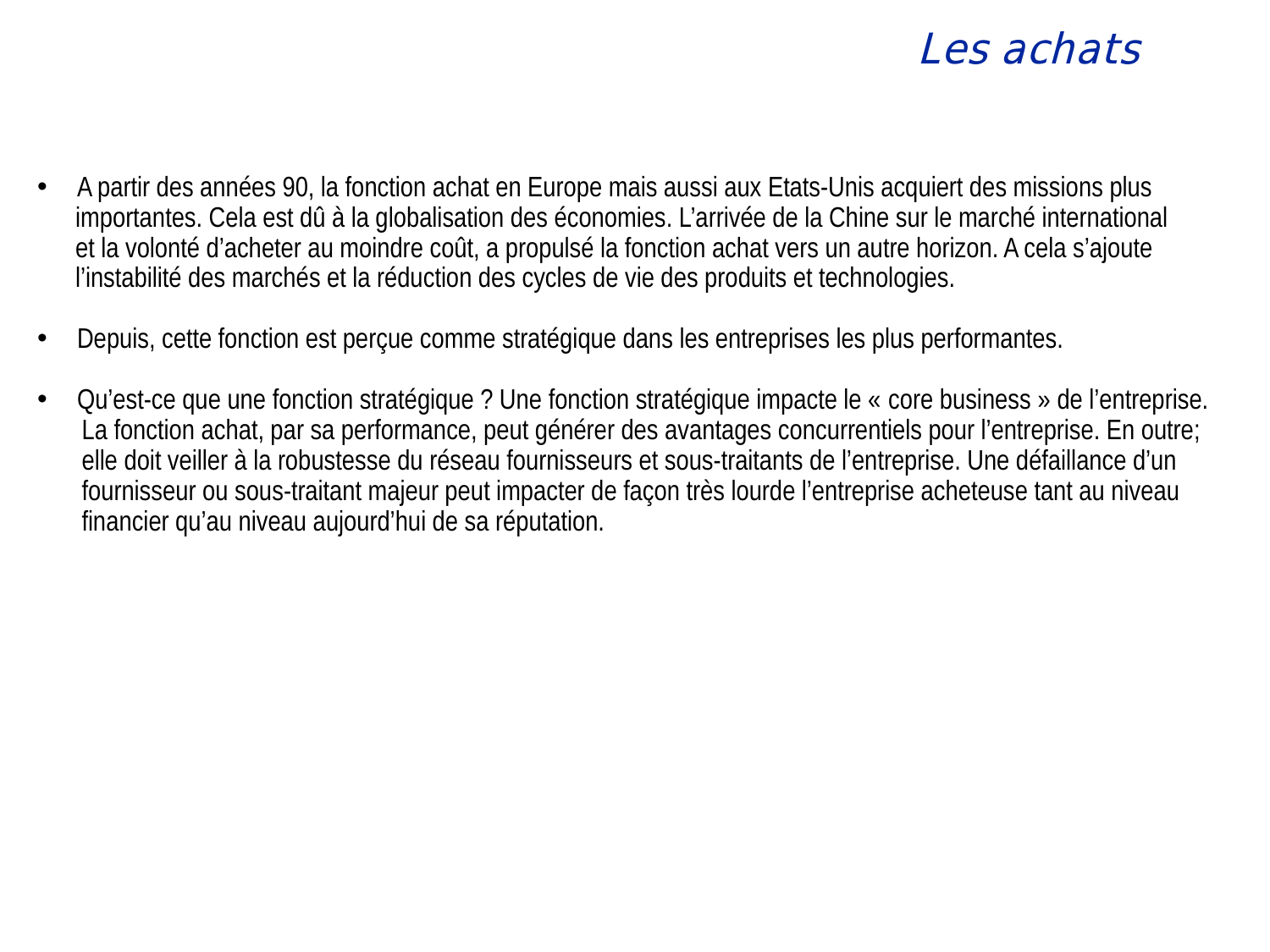

A partir des années 90, la fonction achat en Europe mais aussi aux Etats-Unis acquiert des missions plus
      importantes. Cela est dû à la globalisation des économies. L’arrivée de la Chine sur le marché international
      et la volonté d’acheter au moindre coût, a propulsé la fonction achat vers un autre horizon. A cela s’ajoute
      l’instabilité des marchés et la réduction des cycles de vie des produits et technologies.

Depuis, cette fonction est perçue comme stratégique dans les entreprises les plus performantes.

Qu’est-ce que une fonction stratégique ? Une fonction stratégique impacte le « core business » de l’entreprise.
       La fonction achat, par sa performance, peut générer des avantages concurrentiels pour l’entreprise. En outre;
       elle doit veiller à la robustesse du réseau fournisseurs et sous-traitants de l’entreprise. Une défaillance d’un
       fournisseur ou sous-traitant majeur peut impacter de façon très lourde l’entreprise acheteuse tant au niveau
       financier qu’au niveau aujourd’hui de sa réputation.